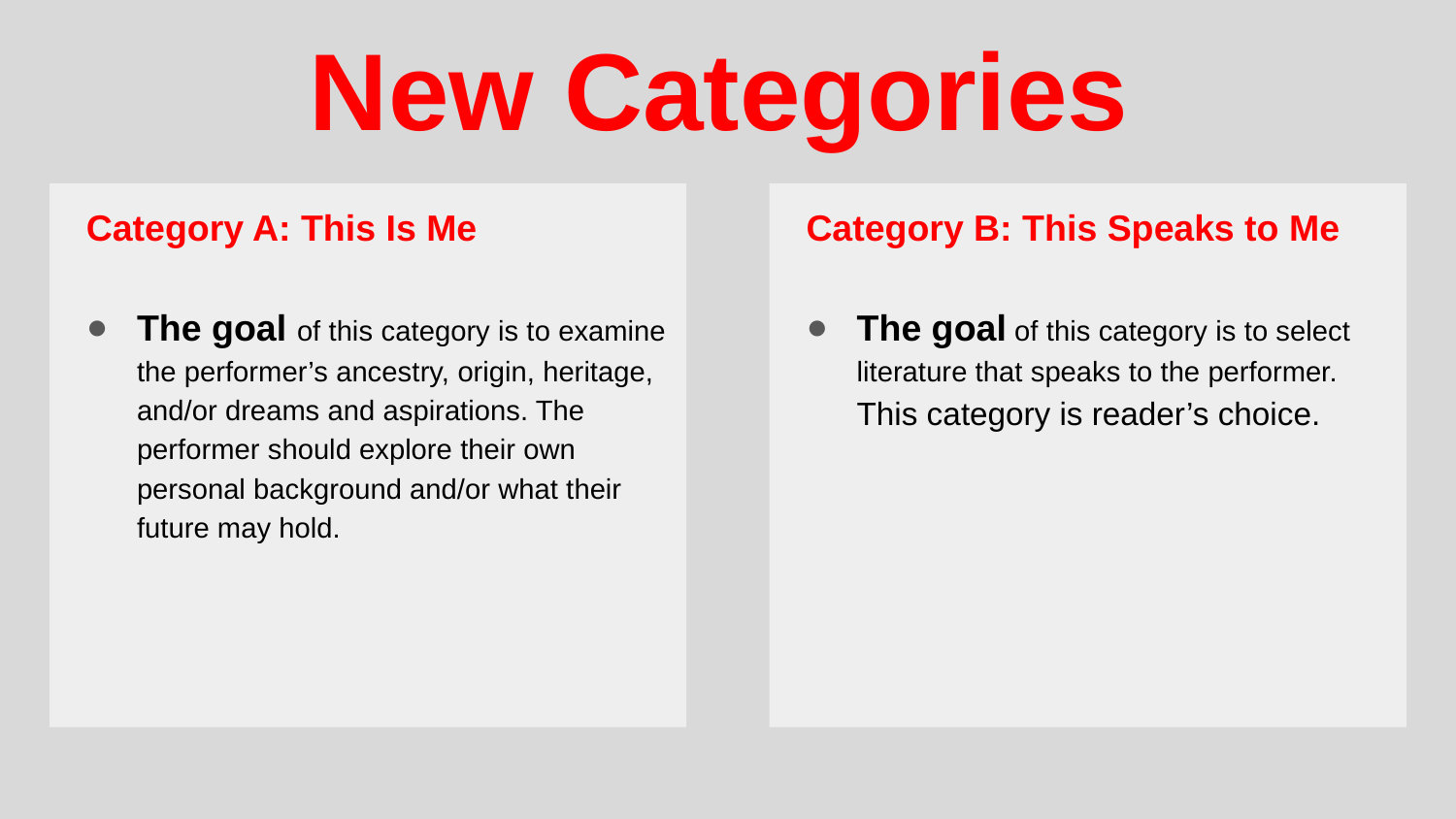

New Categories
Category A: This Is Me

The goal of this category is to examine the performer’s ancestry, origin, heritage, and/or dreams and aspirations. The performer should explore their own personal background and/or what their future may hold.

Category B: This Speaks to Me

The goal of this category is to select literature that speaks to the performer. This category is reader’s choice.